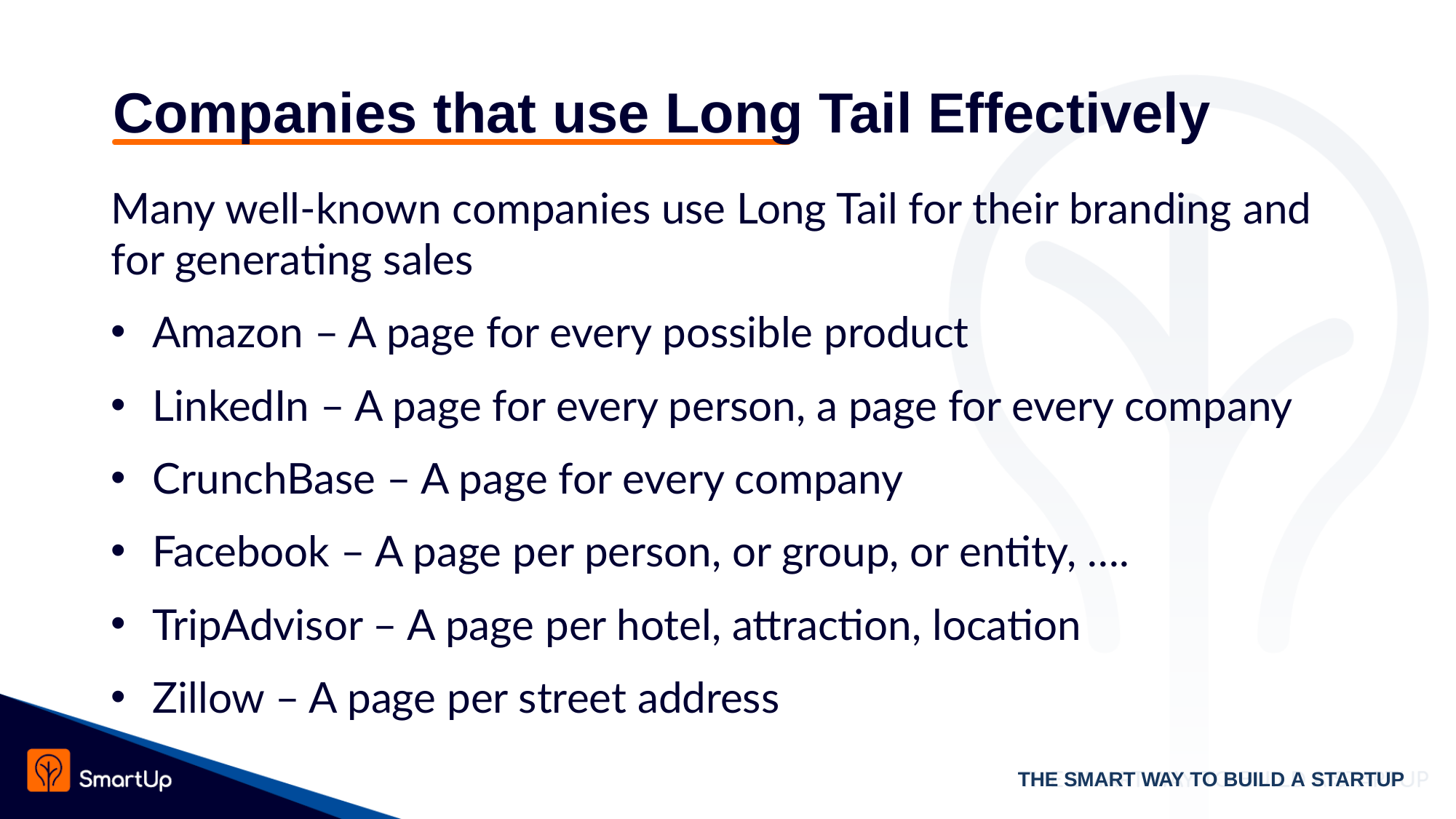

# Companies that use Long Tail Effectively
Many well-known companies use Long Tail for their branding and for generating sales
Amazon – A page for every possible product
LinkedIn – A page for every person, a page for every company
CrunchBase – A page for every company
Facebook – A page per person, or group, or entity, ….
TripAdvisor – A page per hotel, attraction, location
Zillow – A page per street address
THE SMART WAY TO BUILD A STARTUP